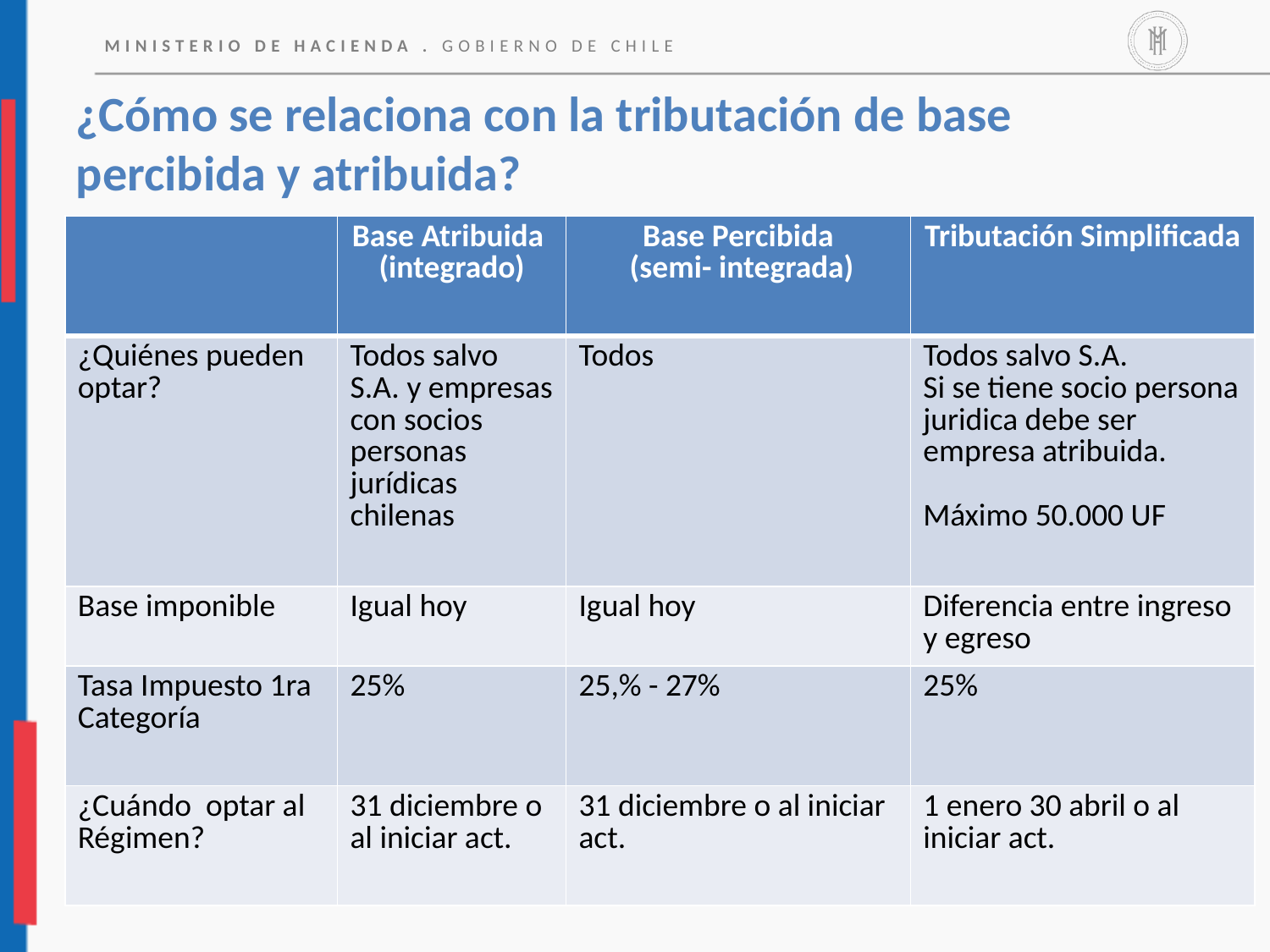

# ¿Cómo se relaciona con la tributación de base percibida y atribuida?
|  | Base Atribuida (integrado) | Base Percibida (semi- integrada) | Tributación Simplificada |
| --- | --- | --- | --- |
| ¿Quiénes pueden optar? | Todos salvo S.A. y empresas con socios personas jurídicas chilenas | Todos | Todos salvo S.A. Si se tiene socio persona juridica debe ser empresa atribuida. Máximo 50.000 UF |
| Base imponible | Igual hoy | Igual hoy | Diferencia entre ingreso y egreso |
| Tasa Impuesto 1ra Categoría | 25% | 25,% - 27% | 25% |
| ¿Cuándo optar al Régimen? | 31 diciembre o al iniciar act. | 31 diciembre o al iniciar act. | 1 enero 30 abril o al iniciar act. |